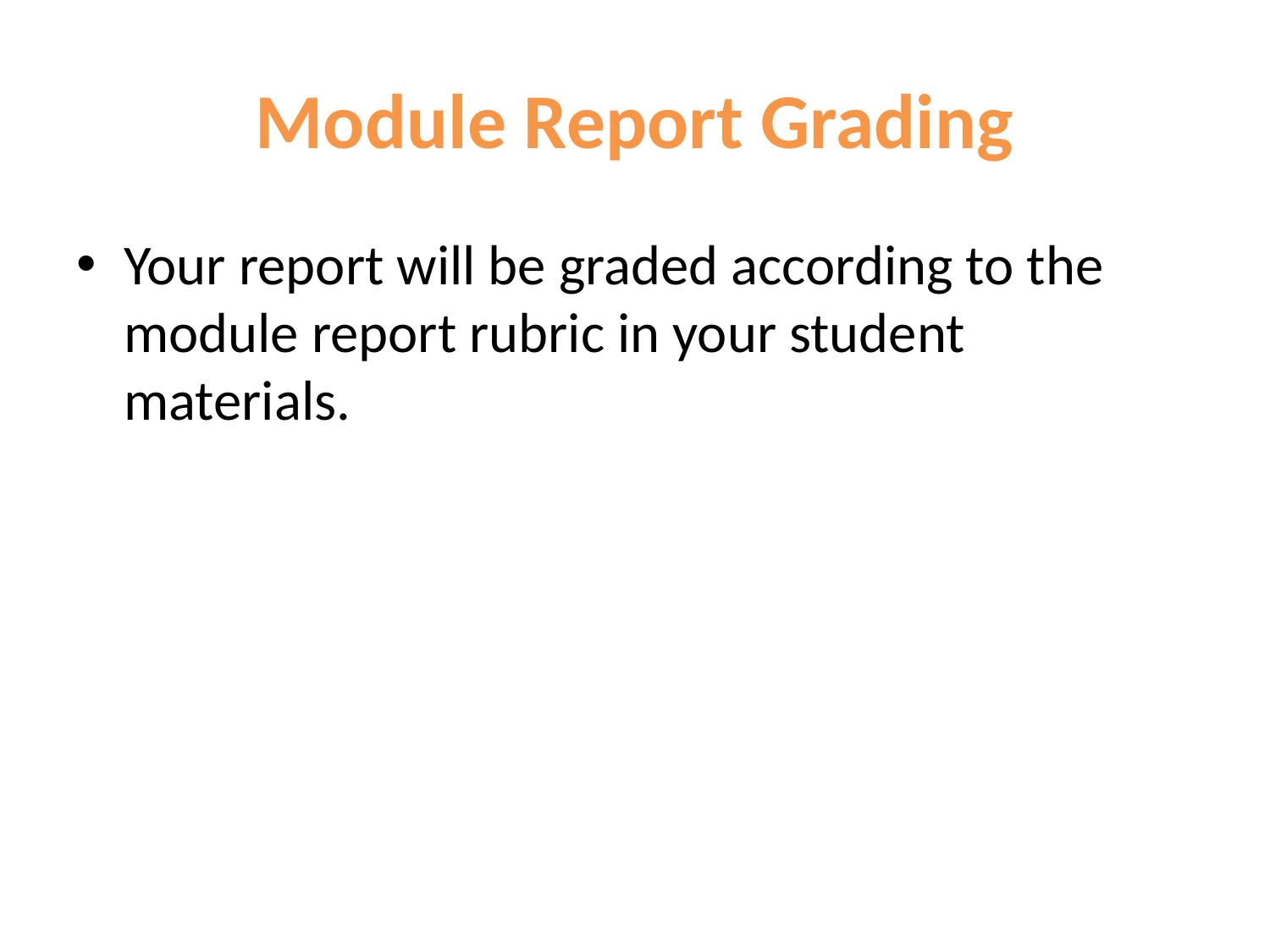

# Module Report Grading
Your report will be graded according to the module report rubric in your student materials.